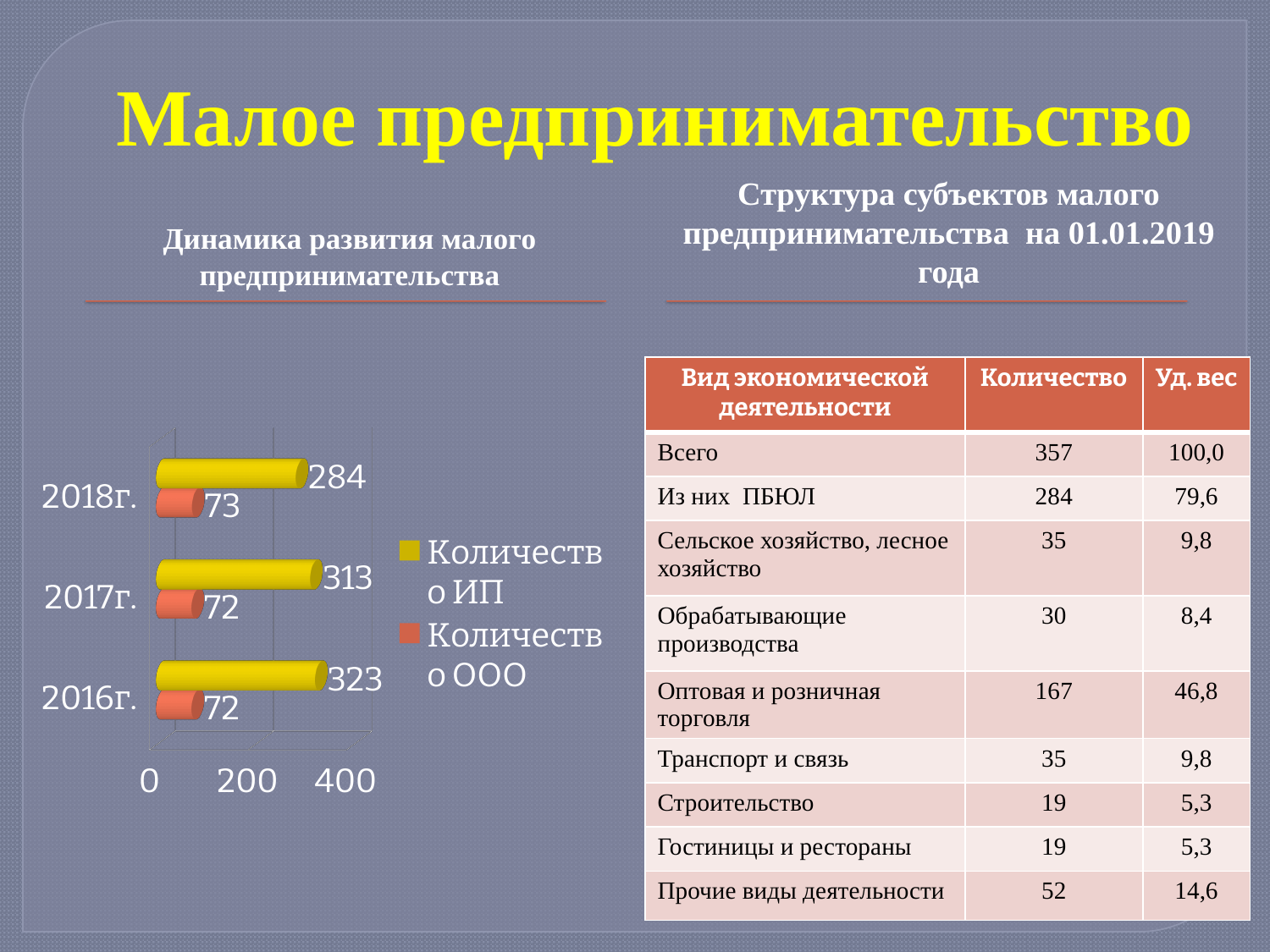

# Малое предпринимательство
Структура субъектов малого предпринимательства  на 01.01.2019 года
Динамика развития малого предпринимательства
| Вид экономической деятельности | Количество | Уд. вес |
| --- | --- | --- |
| Всего | 357 | 100,0 |
| Из них ПБЮЛ | 284 | 79,6 |
| Сельское хозяйство, лесное хозяйство | 35 | 9,8 |
| Обрабатывающие производства | 30 | 8,4 |
| Оптовая и розничная торговля | 167 | 46,8 |
| Транспорт и связь | 35 | 9,8 |
| Строительство | 19 | 5,3 |
| Гостиницы и рестораны | 19 | 5,3 |
| Прочие виды деятельности | 52 | 14,6 |

[unsupported chart]